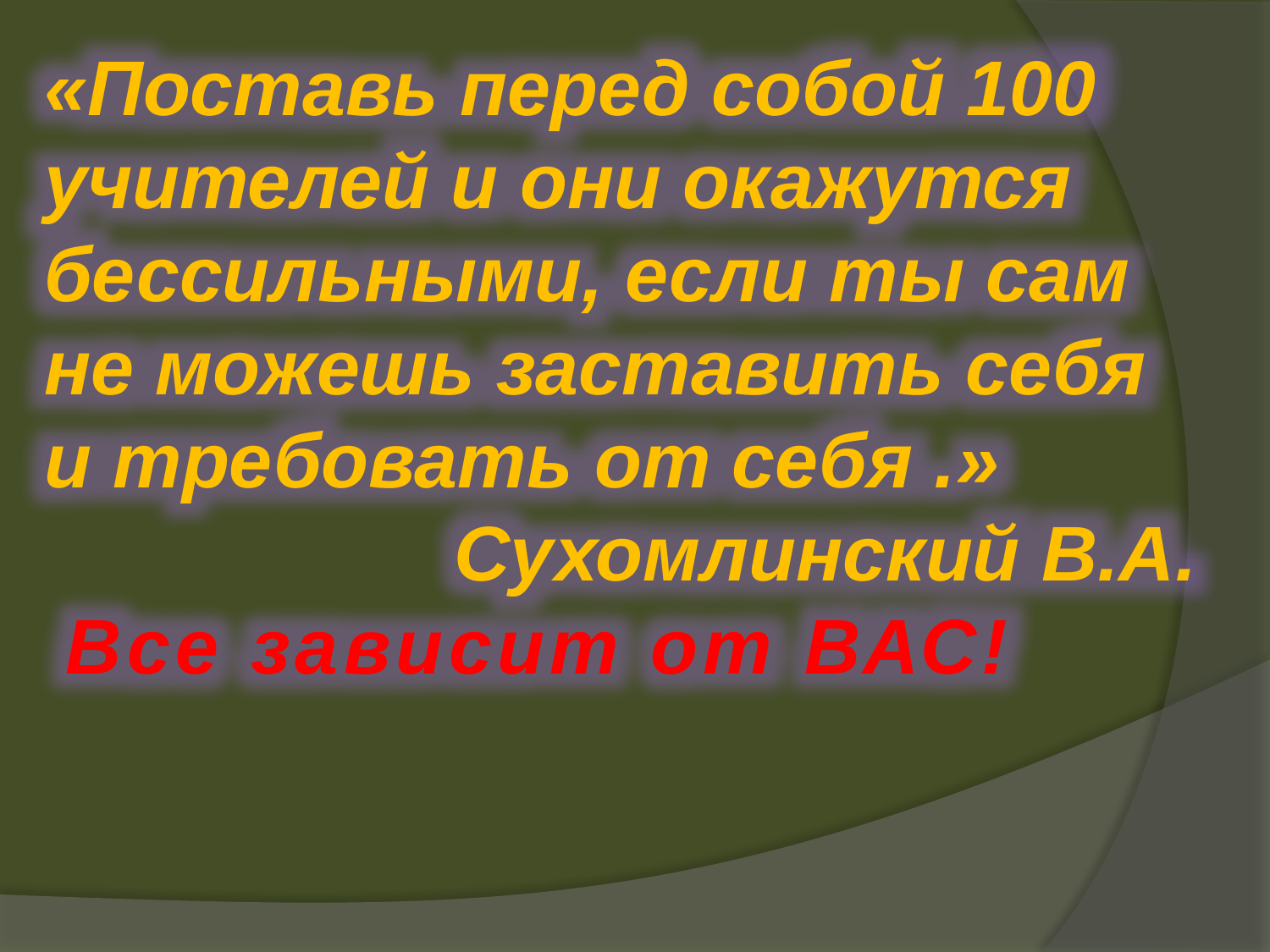

«Поставь перед собой 100 учителей и они окажутся бессильными, если ты сам не можешь заставить себя и требовать от себя .»
                   Сухомлинский В.А.
 Все зависит от ВАС!